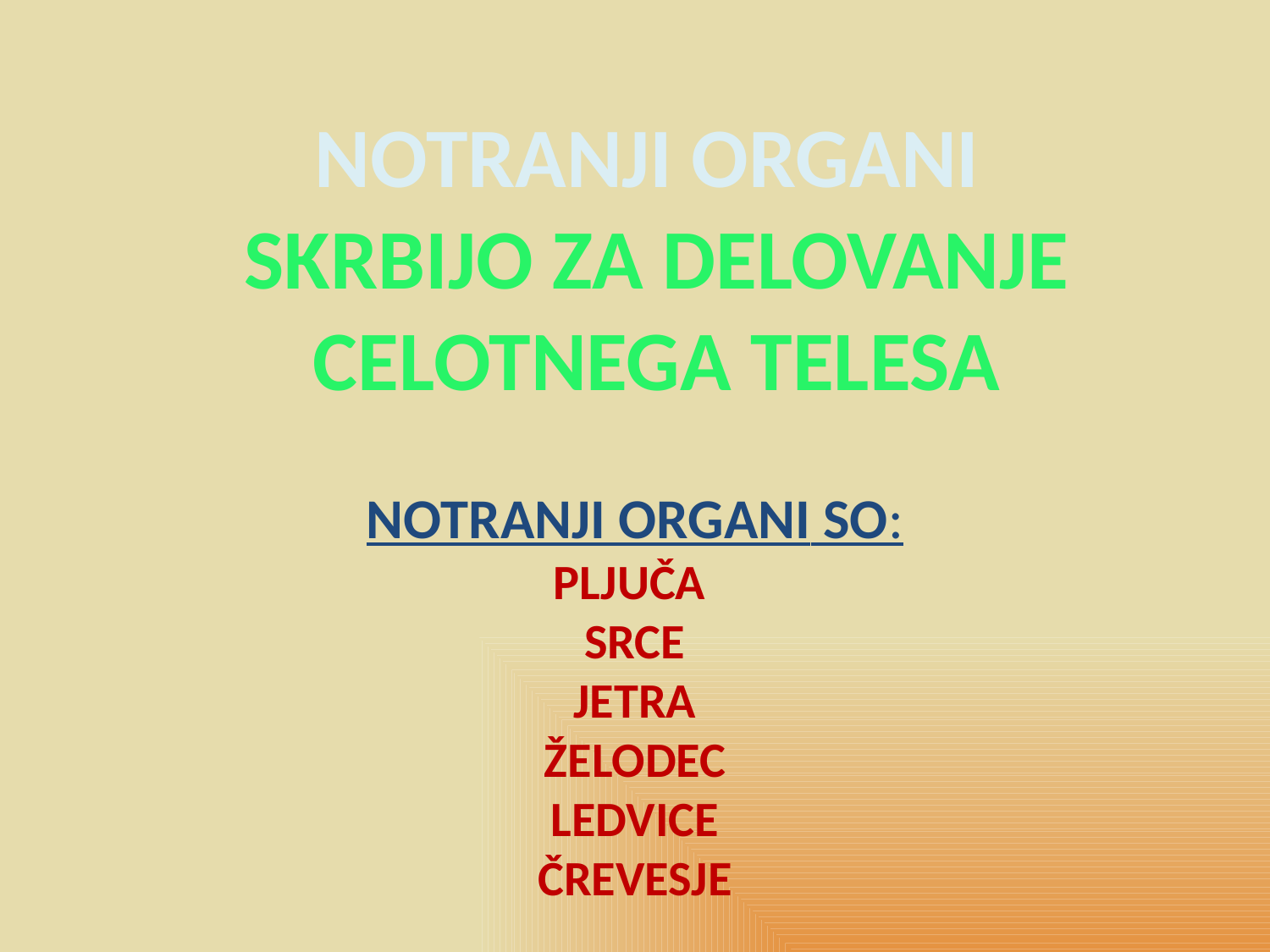

NOTRANJI ORGANI
 SKRBIJO ZA DELOVANJE
 CELOTNEGA TELESA
NOTRANJI ORGANI SO:
PLJUČA
SRCE
JETRA
ŽELODEC
LEDVICE
ČREVESJE